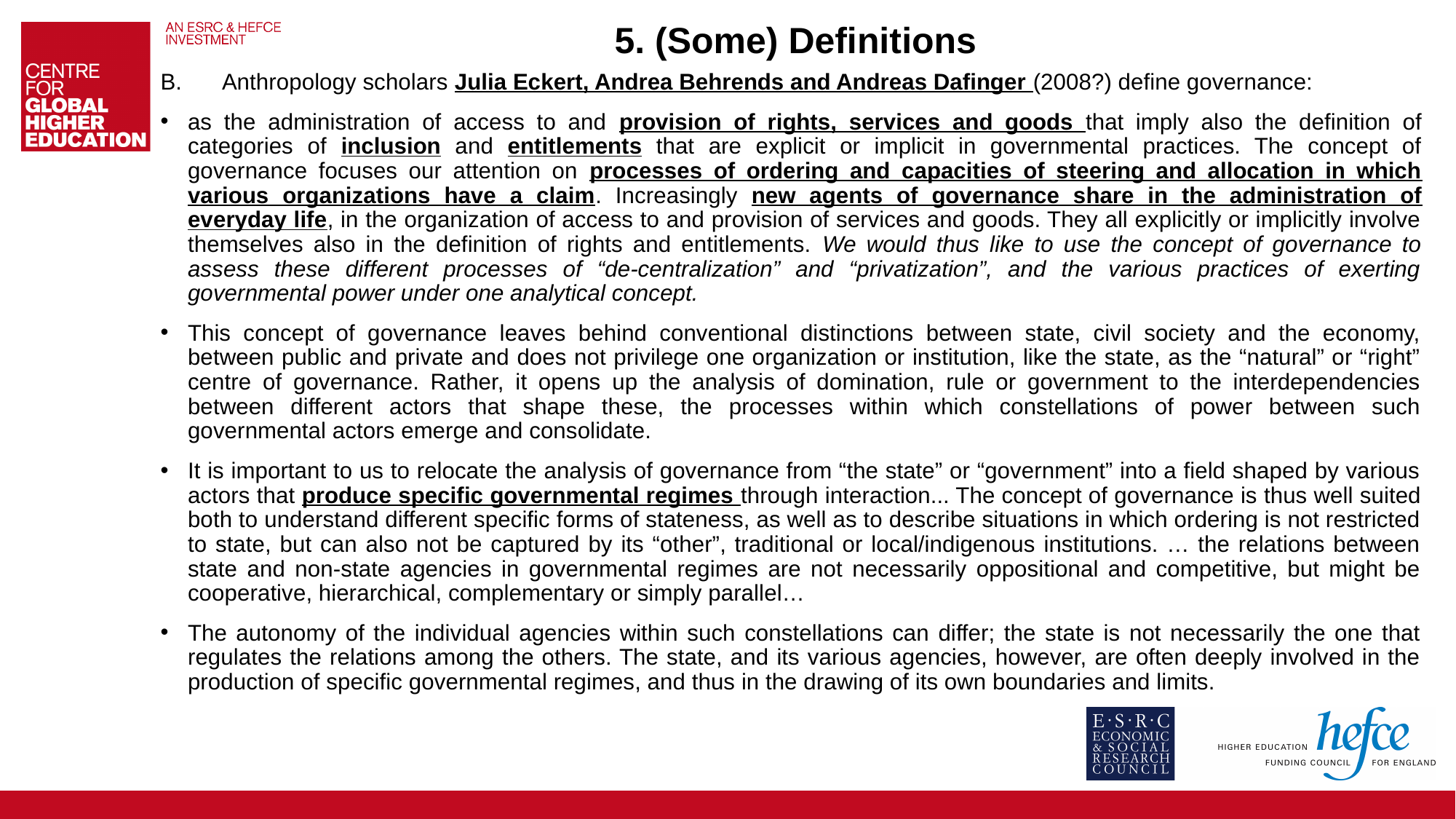

# 5. (Some) Definitions
Anthropology scholars Julia Eckert, Andrea Behrends and Andreas Dafinger (2008?) define governance:
as the administration of access to and provision of rights, services and goods that imply also the definition of categories of inclusion and entitlements that are explicit or implicit in governmental practices. The concept of governance focuses our attention on processes of ordering and capacities of steering and allocation in which various organizations have a claim. Increasingly new agents of governance share in the administration of everyday life, in the organization of access to and provision of services and goods. They all explicitly or implicitly involve themselves also in the definition of rights and entitlements. We would thus like to use the concept of governance to assess these different processes of “de-centralization” and “privatization”, and the various practices of exerting governmental power under one analytical concept.
This concept of governance leaves behind conventional distinctions between state, civil society and the economy, between public and private and does not privilege one organization or institution, like the state, as the “natural” or “right” centre of governance. Rather, it opens up the analysis of domination, rule or government to the interdependencies between different actors that shape these, the processes within which constellations of power between such governmental actors emerge and consolidate.
It is important to us to relocate the analysis of governance from “the state” or “government” into a field shaped by various actors that produce specific governmental regimes through interaction... The concept of governance is thus well suited both to understand different specific forms of stateness, as well as to describe situations in which ordering is not restricted to state, but can also not be captured by its “other”, traditional or local/indigenous institutions. … the relations between state and non-state agencies in governmental regimes are not necessarily oppositional and competitive, but might be cooperative, hierarchical, complementary or simply parallel…
The autonomy of the individual agencies within such constellations can differ; the state is not necessarily the one that regulates the relations among the others. The state, and its various agencies, however, are often deeply involved in the production of specific governmental regimes, and thus in the drawing of its own boundaries and limits.